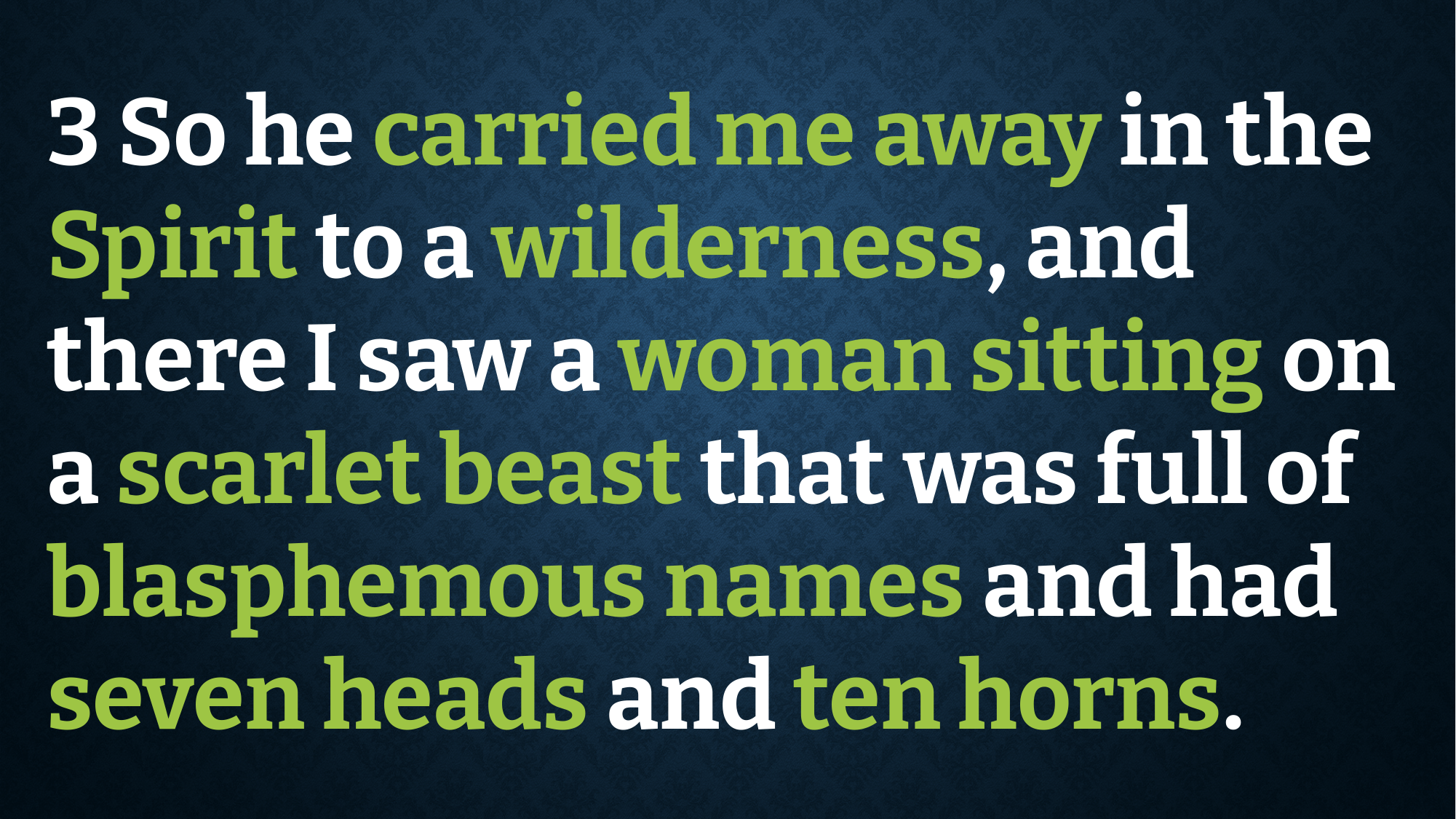

3 So he carried me away in the Spirit to a wilderness, and there I saw a woman sitting on a scarlet beast that was full of blasphemous names and had seven heads and ten horns.